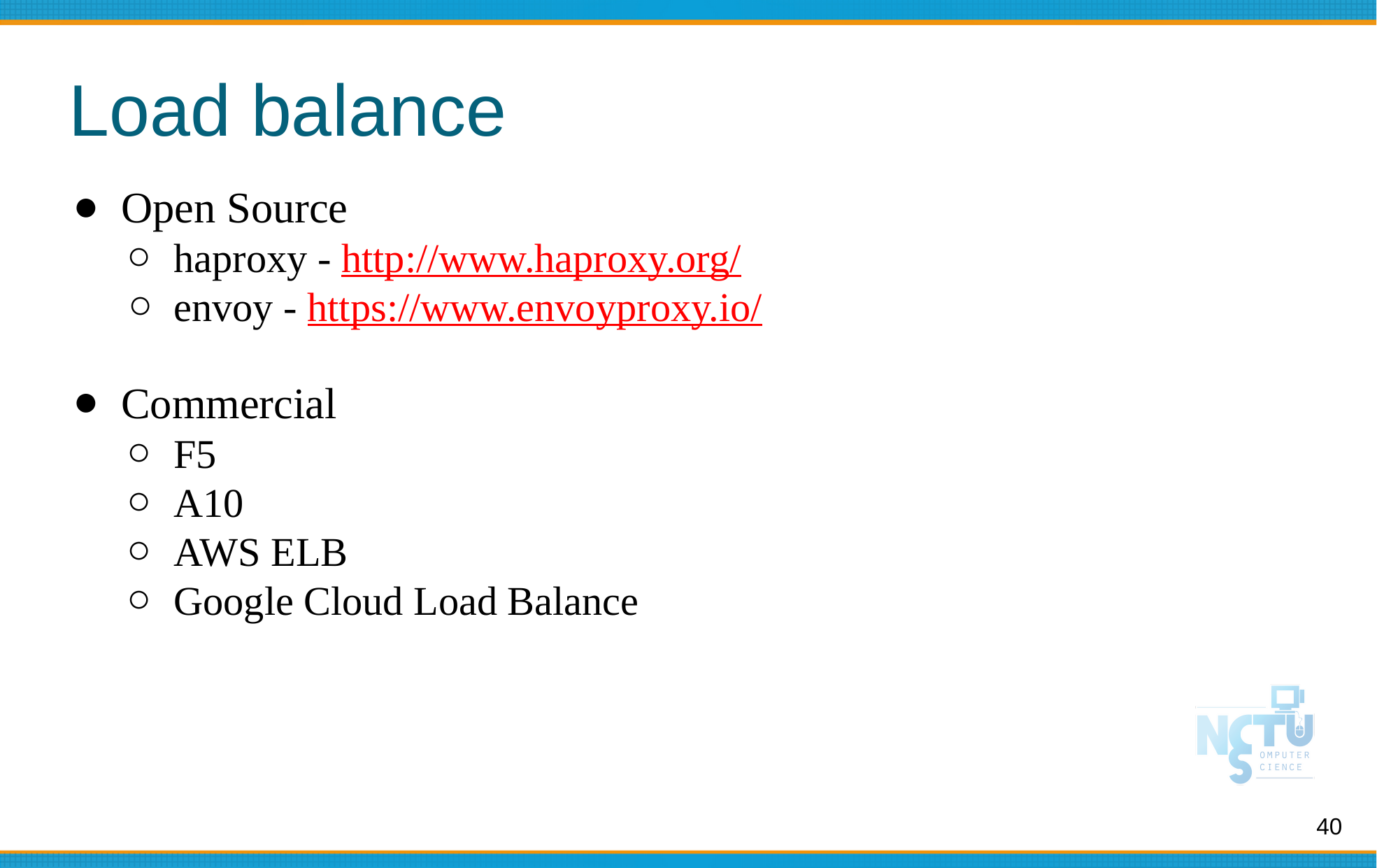

# Load balance
Open Source
haproxy - http://www.haproxy.org/
envoy - https://www.envoyproxy.io/
Commercial
F5
A10
AWS ELB
Google Cloud Load Balance
40